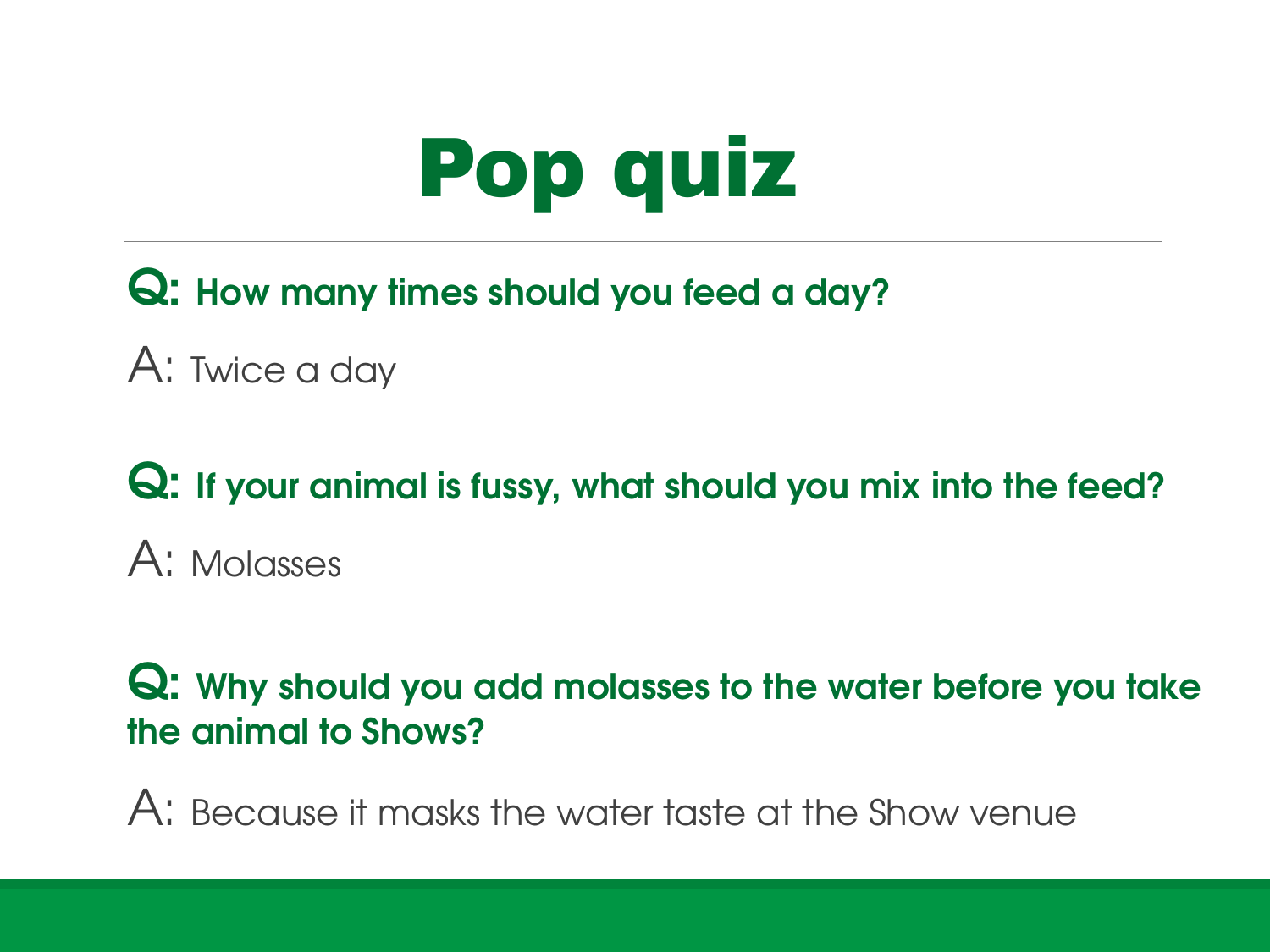

Pop quiz
Q: How many times should you feed a day?
A: Twice a day
Q: If your animal is fussy, what should you mix into the feed?
A: Molasses
Q: Why should you add molasses to the water before you take the animal to Shows?
A: Because it masks the water taste at the Show venue